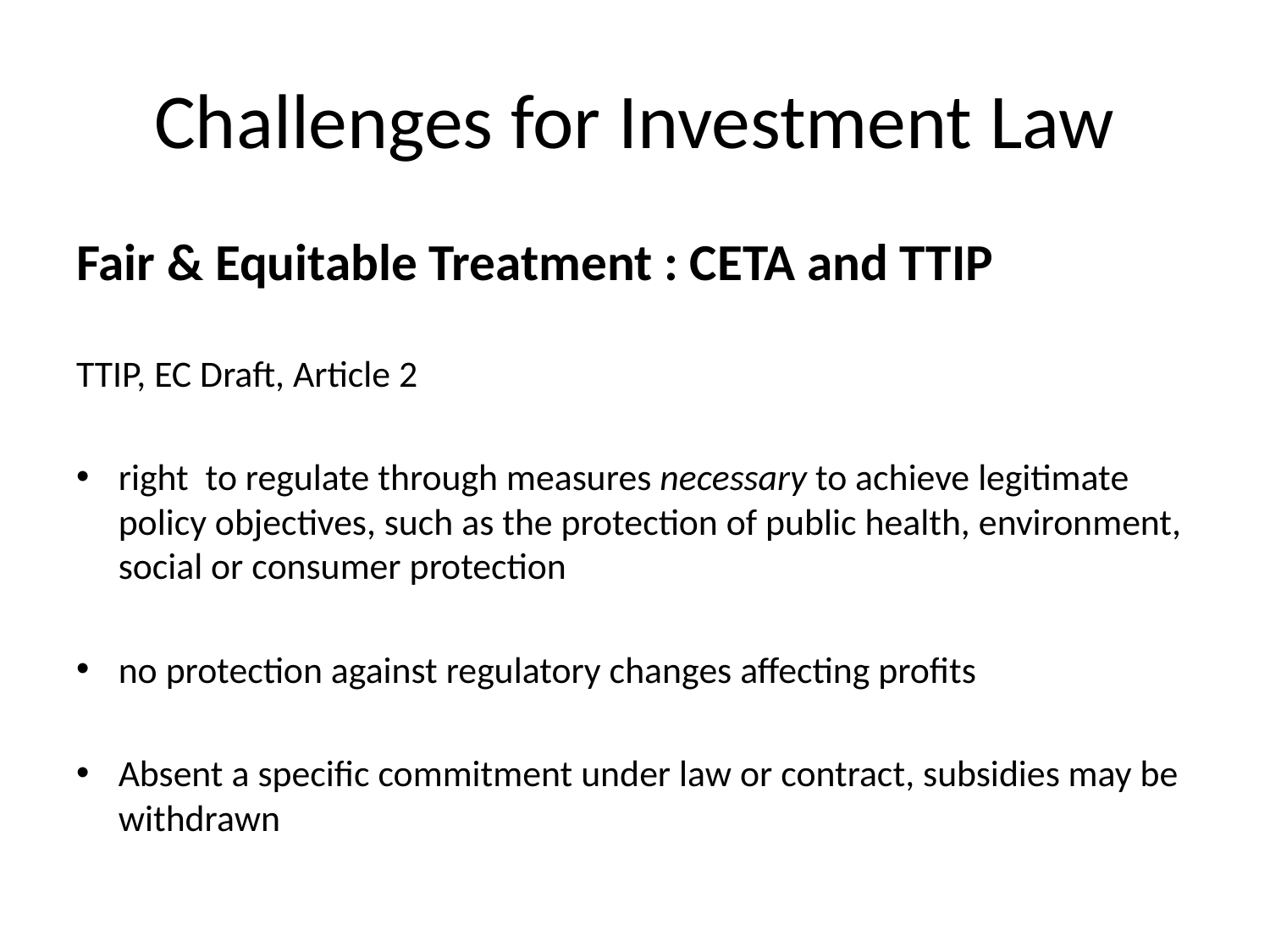

# Challenges for Investment Law
Fair & Equitable Treatment : CETA and TTIP

TTIP, EC Draft, Article 2

right  to regulate through measures necessary to achieve legitimate policy objectives, such as the protection of public health, environment, social or consumer protection

no protection against regulatory changes affecting profits

Absent a specific commitment under law or contract, subsidies may be withdrawn